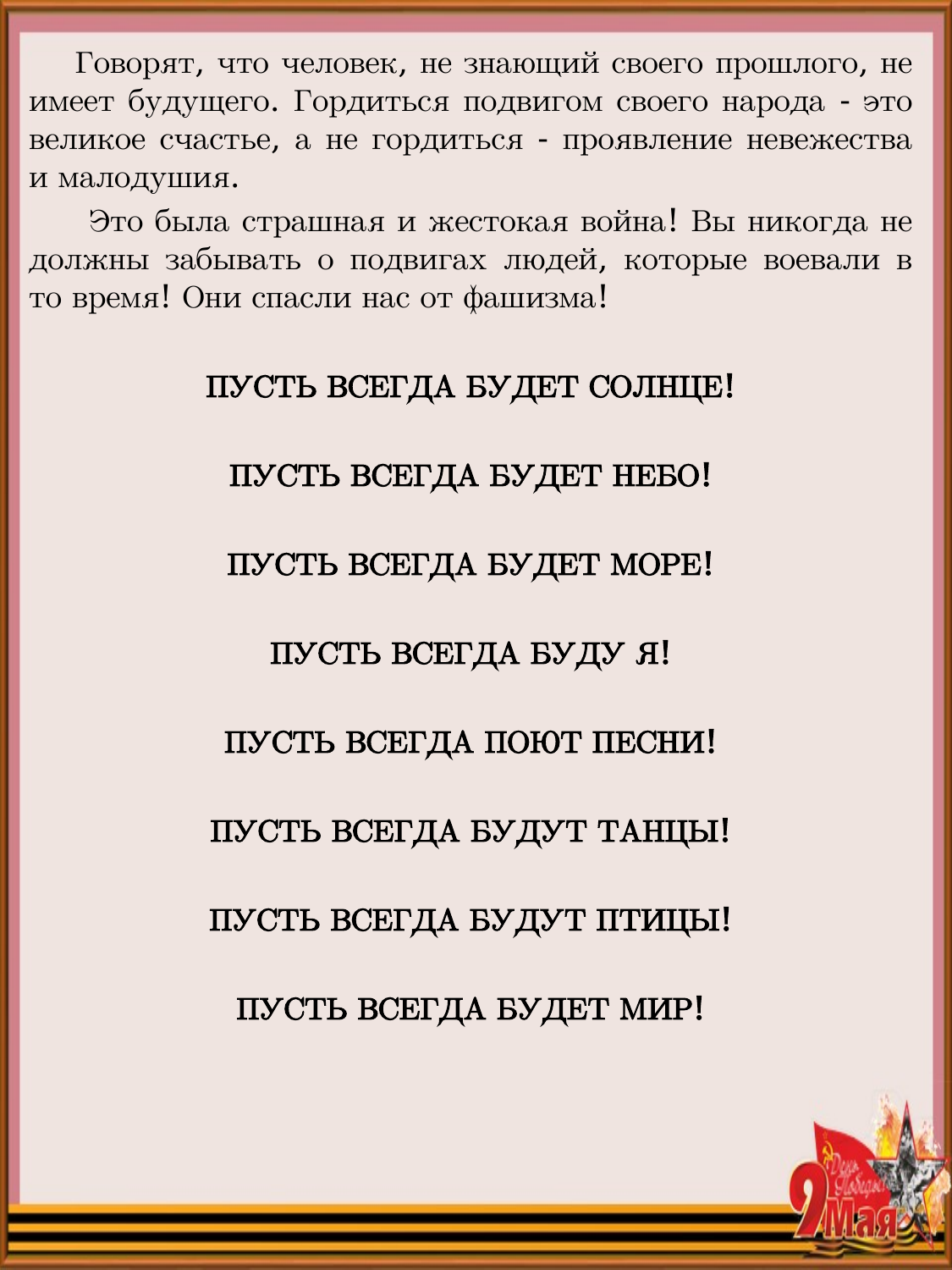

Говорят, что человек, не знающий своего прошлого, не имеет будущего. Гордиться подвигом своего народа - это великое счастье, а не гордиться - проявление невежества и малодушия.
     Это была страшная и жестокая война! Вы никогда не должны забывать о подвигах людей, которые воевали в то время! Они спасли нас от фашизма!

Пусть всегда будет солнце!

Пусть всегда будет небо!

Пусть всегда будет море!

Пусть всегда буду я!

Пусть всегда поют песни!

Пусть всегда будут танцы!

Пусть всегда будут птицы!

Пусть всегда будет мир!